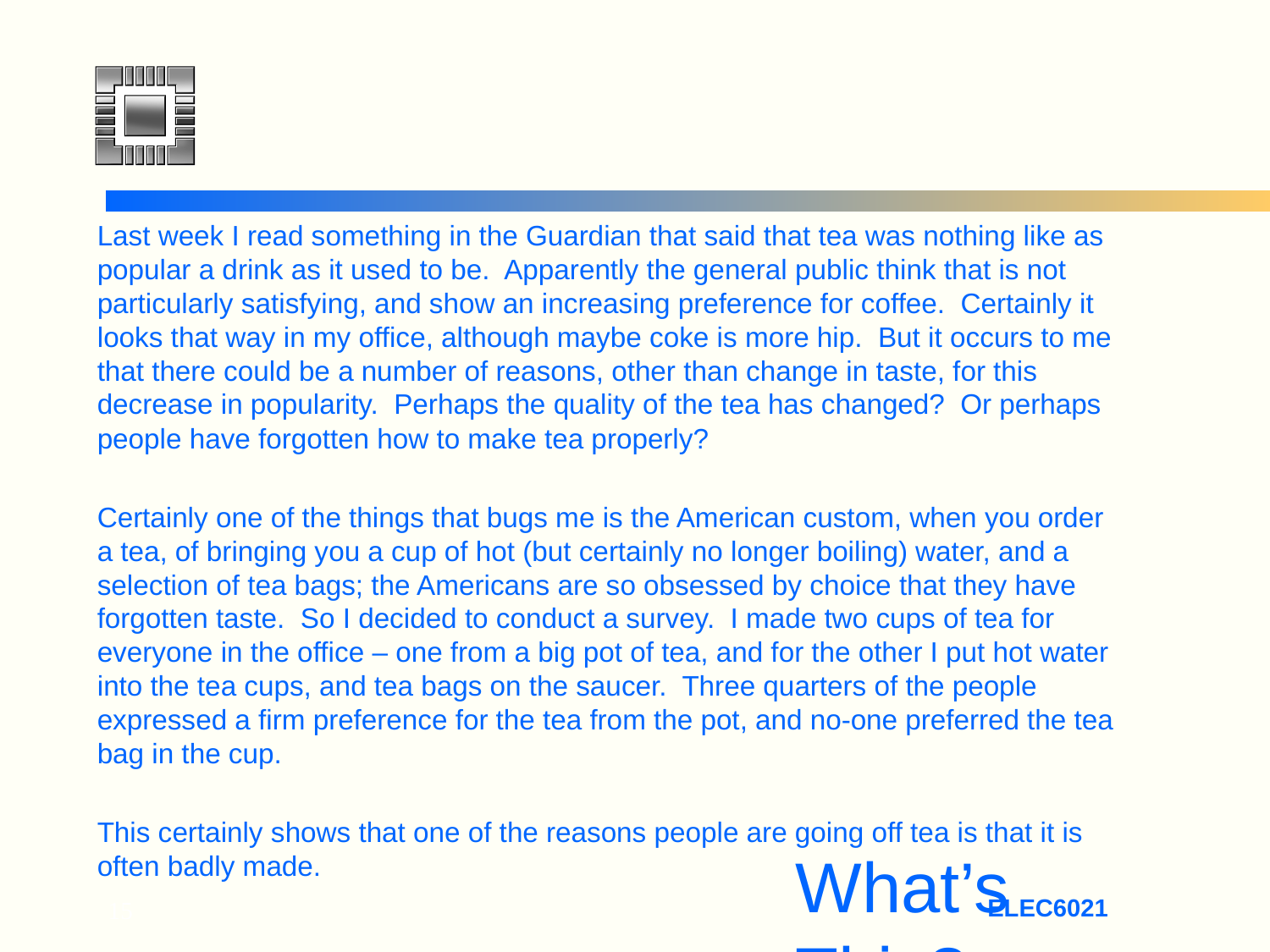

Last week I read something in the Guardian that said that tea was nothing like as popular a drink as it used to be.  Apparently the general public think that is not particularly satisfying, and show an increasing preference for coffee.  Certainly it looks that way in my office, although maybe coke is more hip.  But it occurs to me that there could be a number of reasons, other than change in taste, for this decrease in popularity.  Perhaps the quality of the tea has changed?  Or perhaps people have forgotten how to make tea properly?

Certainly one of the things that bugs me is the American custom, when you order a tea, of bringing you a cup of hot (but certainly no longer boiling) water, and a selection of tea bags; the Americans are so obsessed by choice that they have forgotten taste.  So I decided to conduct a survey.  I made two cups of tea for everyone in the office – one from a big pot of tea, and for the other I put hot water into the tea cups, and tea bags on the saucer.  Three quarters of the people expressed a firm preference for the tea from the pot, and no-one preferred the tea bag in the cup.

This certainly shows that one of the reasons people are going off tea is that it is often badly made.
What’s This?
15